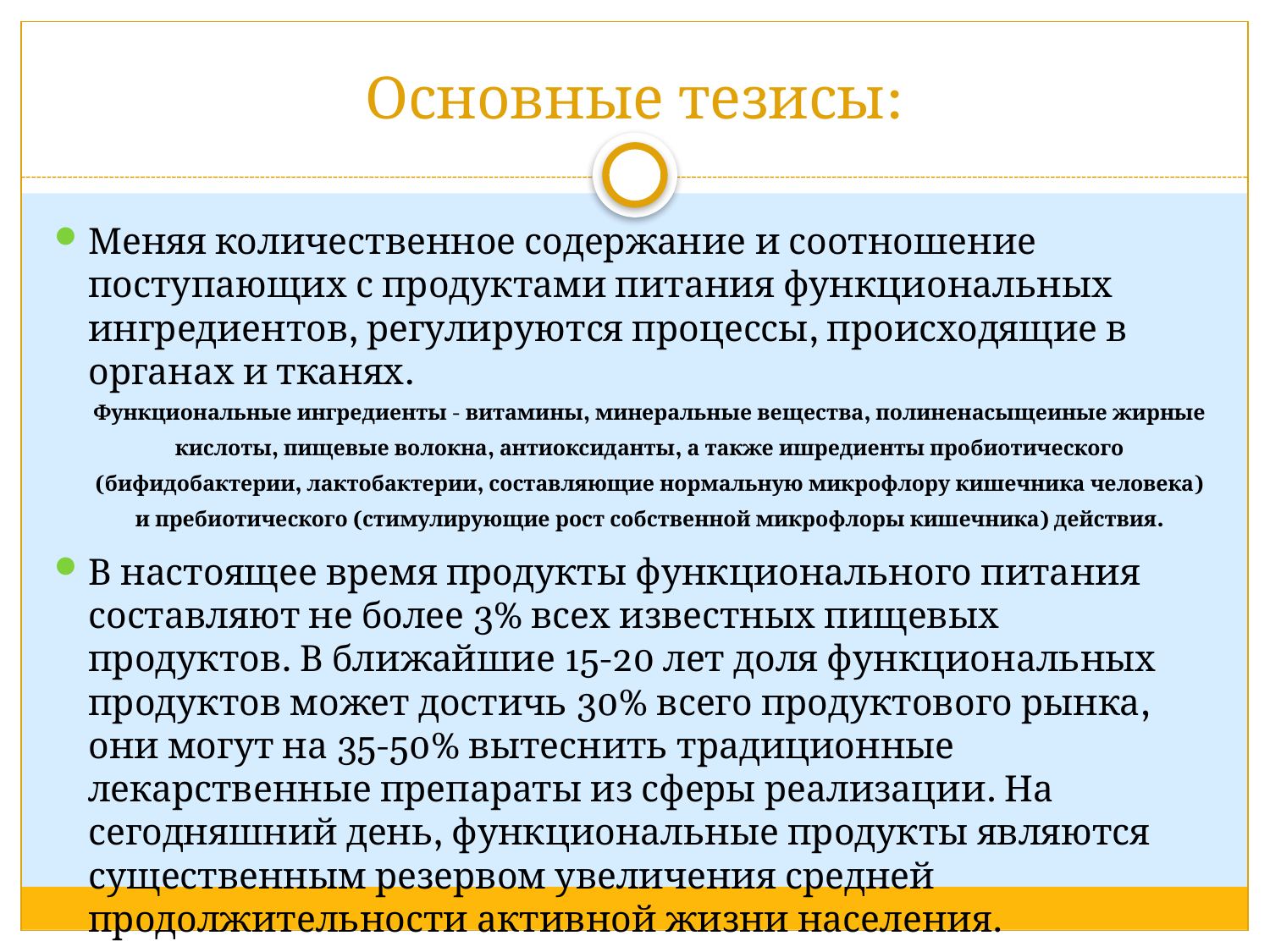

# Основные тезисы:
Меняя количественное содержание и соотношение поступающих с продуктами питания функциональных ингредиентов, регулируются процессы, происходящие в органах и тканях.
		Функциональные ингредиенты - витамины, минеральные вещества, полиненасыщеиные жирные кислоты, пищевые волокна, антиоксиданты, а также ишредиенты пробиотического (бифидобактерии, лактобактерии, составляющие нормальную микрофлору кишечника человека) и пребиотического (стимулирующие рост собственной микрофлоры кишечника) действия.
В настоящее время продукты функционального питания составляют не более 3% всех известных пищевых продуктов. В ближайшие 15-20 лет доля функциональных продуктов может достичь 30% всего продуктового рынка, они могут на 35-50% вытеснить традиционные лекарственные препараты из сферы реализации. На сегодняшний день, функциональные продукты являются существенным резервом увеличения средней продолжительности активной жизни населения.